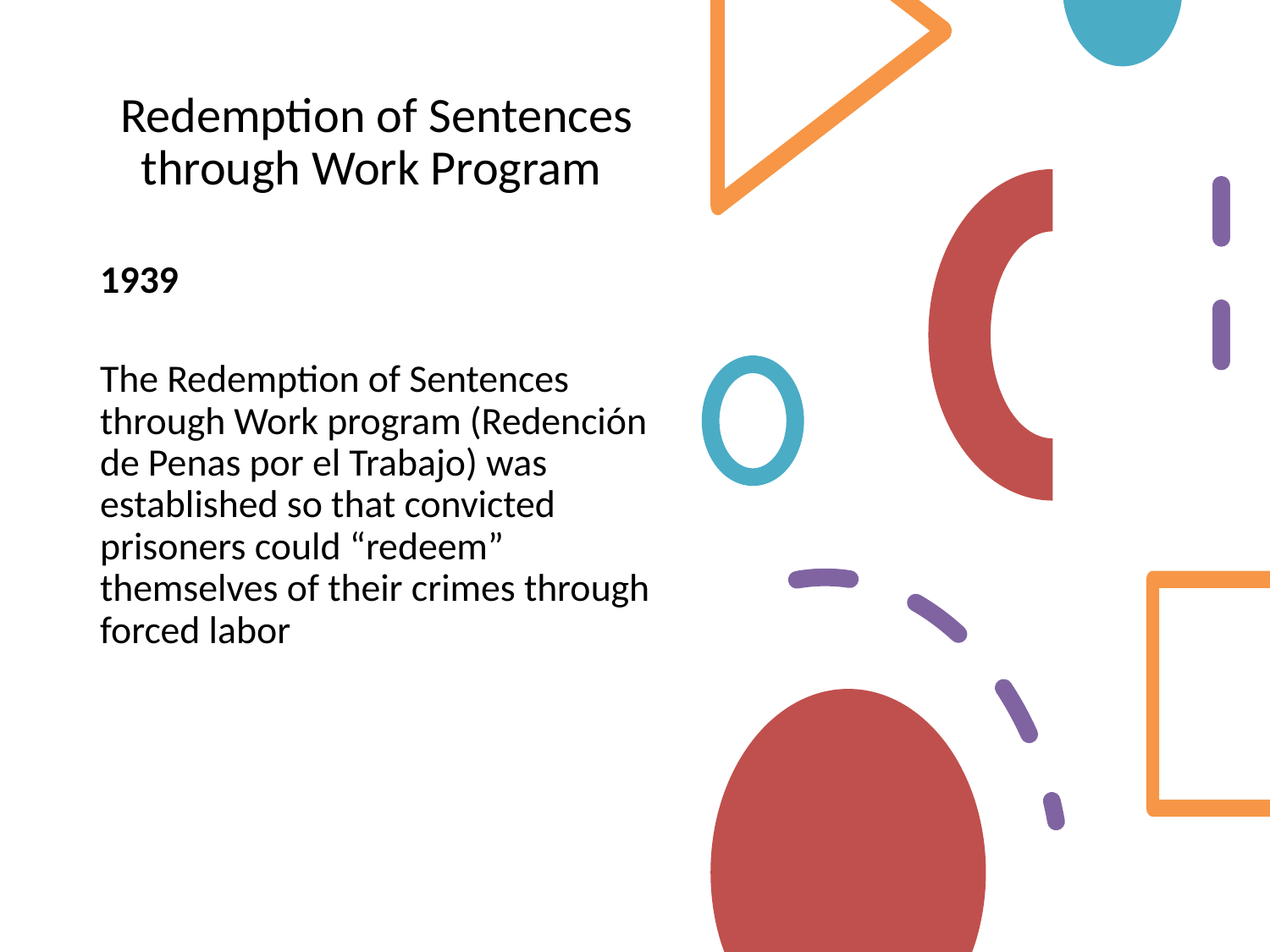

# Redemption of Sentences through Work Program

1939

The Redemption of Sentences through Work program (Redención de Penas por el Trabajo) was established so that convicted prisoners could “redeem” themselves of their crimes through forced labor